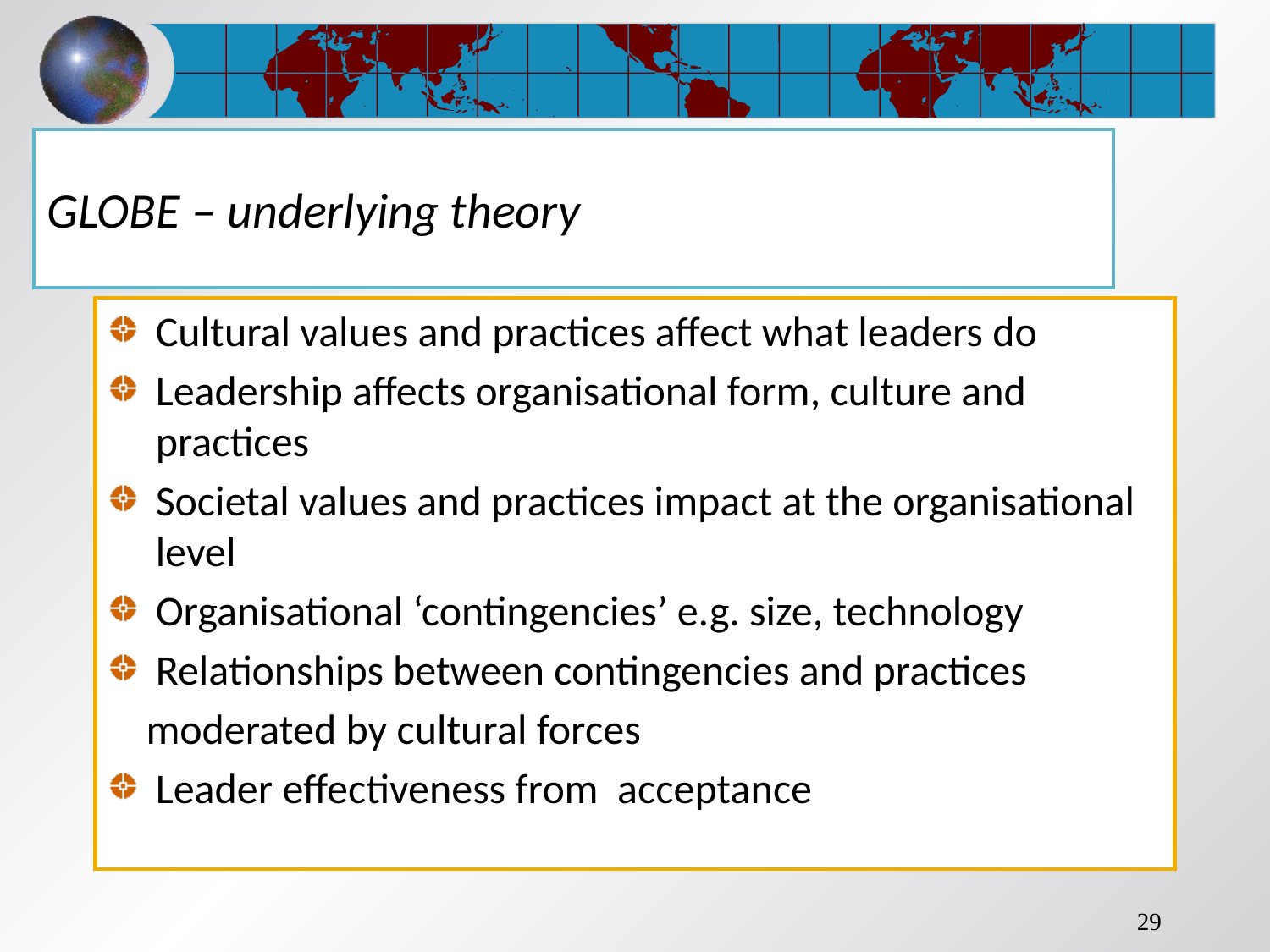

# GLOBE – underlying theory
Cultural values and practices affect what leaders do
Leadership affects organisational form, culture and practices
Societal values and practices impact at the organisational level
Organisational ‘contingencies’ e.g. size, technology
Relationships between contingencies and practices
    moderated by cultural forces
Leader effectiveness from  acceptance

29